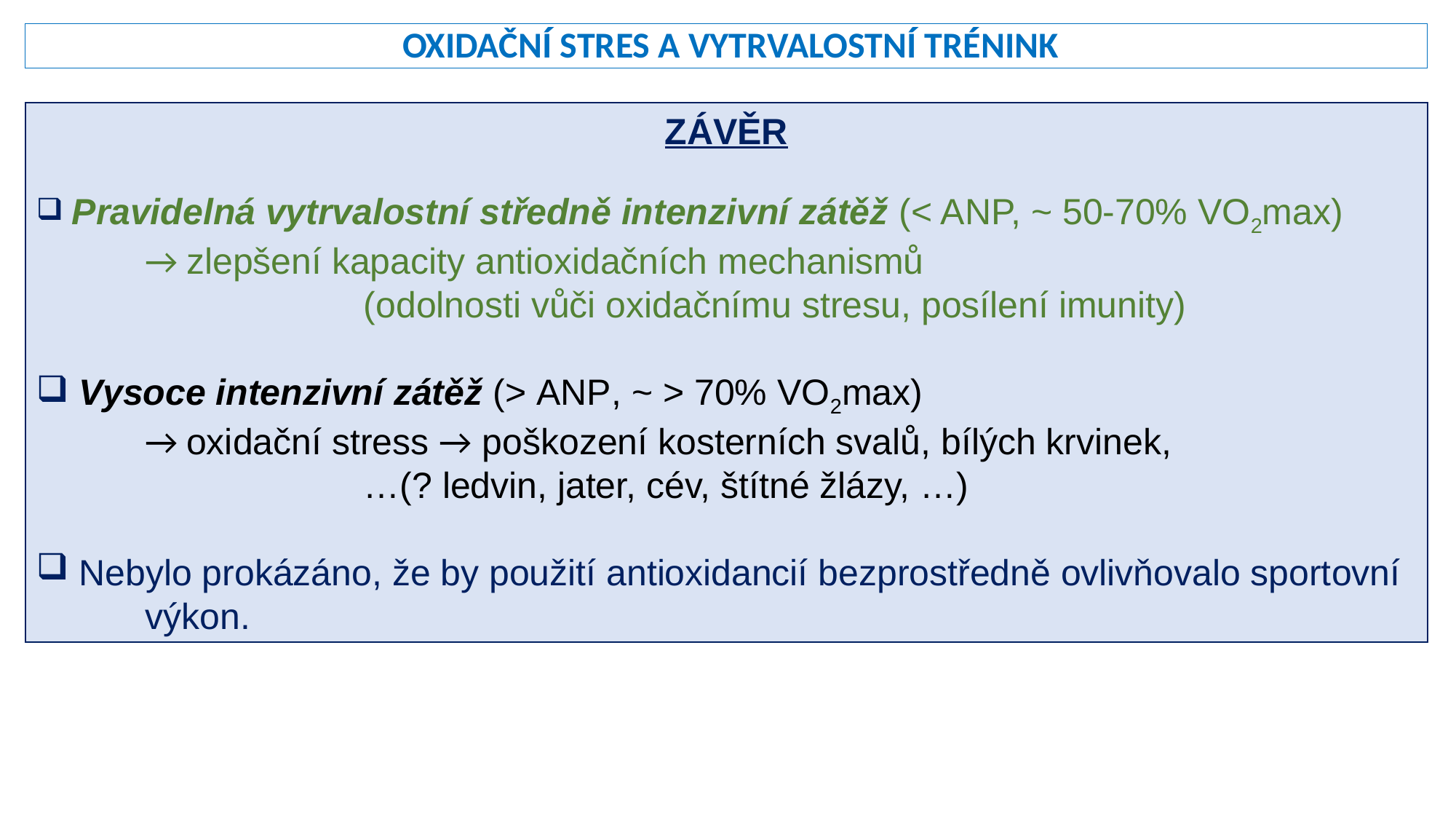

Oxidační stres A vytrvalostní trénink
ZÁVĚR

 Pravidelná vytrvalostní středně intenzivní zátěž (< ANP, ~ 50-70% VO2max)
	→ zlepšení kapacity antioxidačních mechanismů
			(odolnosti vůči oxidačnímu stresu, posílení imunity)

 Vysoce intenzivní zátěž (> ANP, ~ > 70% VO2max)
 	→ oxidační stress → poškození kosterních svalů, bílých krvinek,
			…(? ledvin, jater, cév, štítné žlázy, …)

 Nebylo prokázáno, že by použití antioxidancií bezprostředně ovlivňovalo sportovní 	výkon.